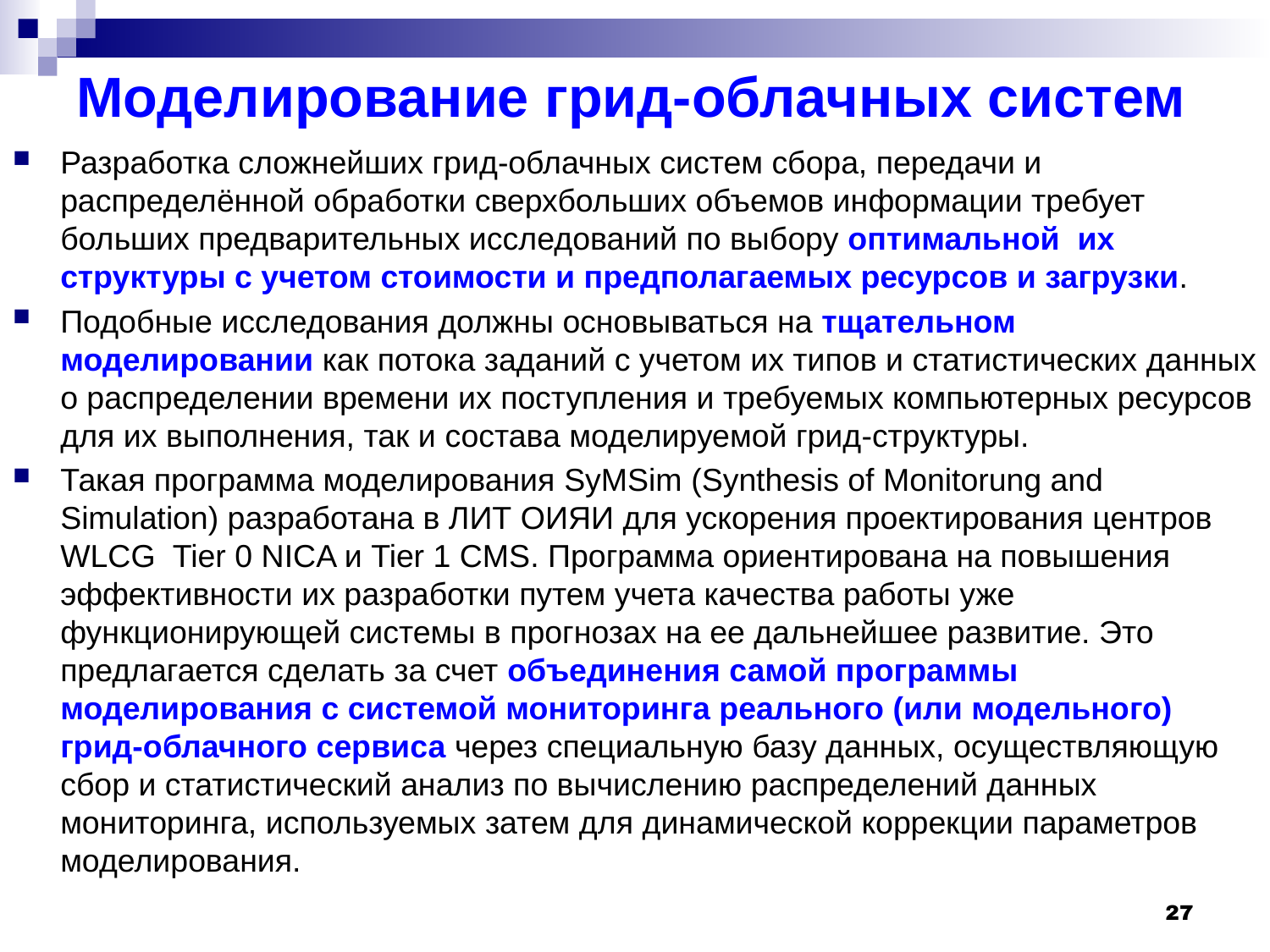

# Моделирование грид-облачных систем
Разработка сложнейших грид-облачных систем сбора, передачи и распределённой обработки сверхбольших объемов информации требует больших предварительных исследований по выбору оптимальной  их структуры с учетом стоимости и предполагаемых ресурсов и загрузки.
Подобные исследования должны основываться на тщательном моделировании как потока заданий с учетом их типов и статистических данных о распределении времени их поступления и требуемых компьютерных ресурсов для их выполнения, так и состава моделируемой грид-структуры.
Такая программа моделирования SyMSim (Synthesis of Monitorung and Simulation) разработана в ЛИТ ОИЯИ для ускорения проектирования центров WLCG  Tier 0 NICA и Tier 1 CMS. Программа ориентирована на повышения эффективности их разработки путем учета качества работы уже функционирующей системы в прогнозах на ее дальнейшее развитие. Это предлагается сделать за счет объединения самой программы моделирования с системой мониторинга реального (или модельного) грид-облачного сервиса через специальную базу данных, осуществляющую сбор и статистический анализ по вычислению распределений данных мониторинга, используемых затем для динамической коррекции параметров моделирования.

27